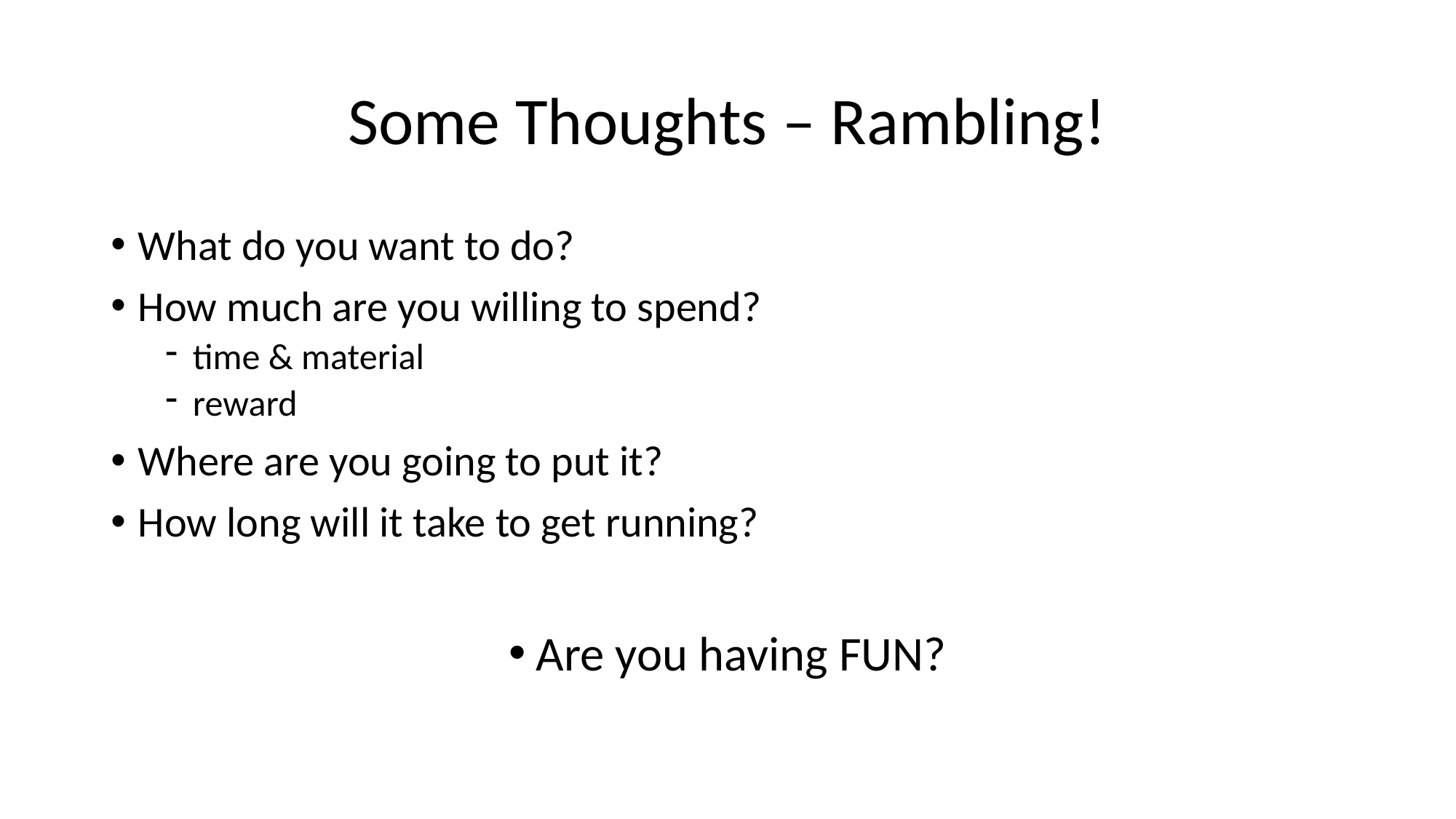

# Some Thoughts – Rambling!
What do you want to do?
How much are you willing to spend?
time & material
reward
Where are you going to put it?
How long will it take to get running?

Are you having FUN?